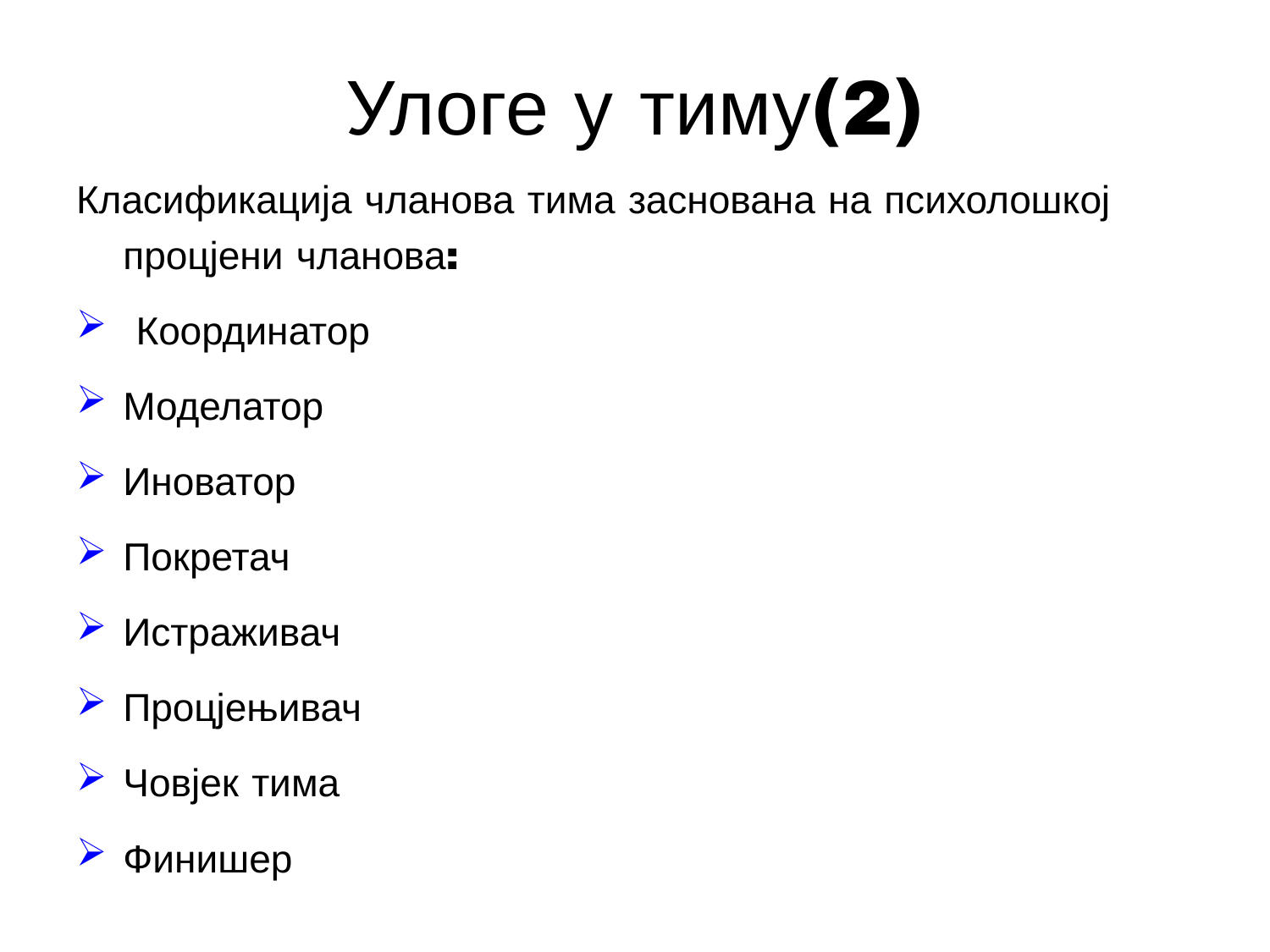

# Улоге у тиму(2)
Класификација чланова тима заснована на психолошкој процјени чланова:
 Координатор
Моделатор
Иноватор
Покретач
Истраживач
Процјењивач
Човјек тима
Финишер